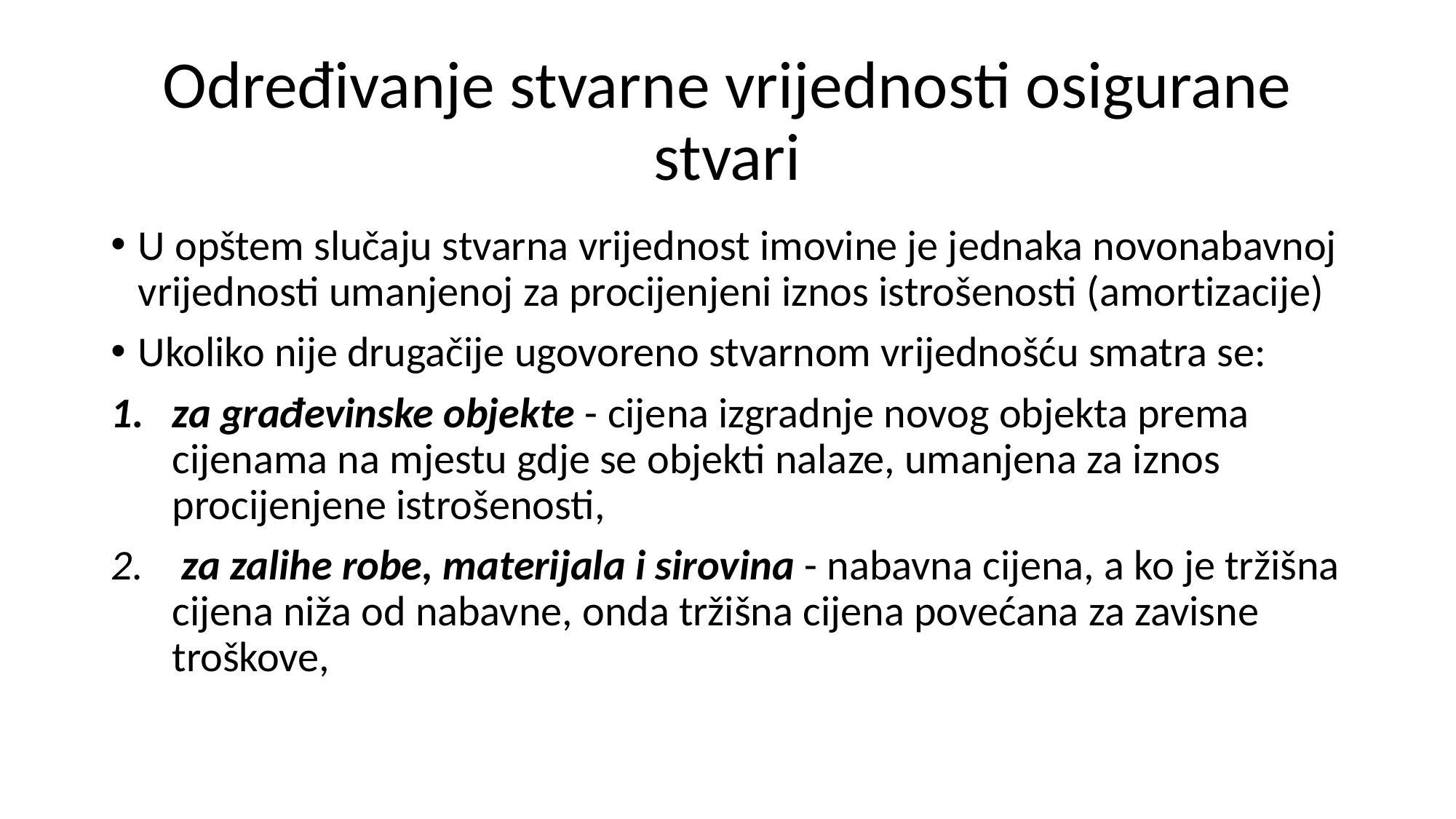

# Određivanje stvarne vrijednosti osigurane stvari
U opštem slučaju stvarna vrijednost imovine je jednaka novonabavnoj vrijednosti umanjenoj za procijenjeni iznos istrošenosti (amortizacije)
Ukoliko nije drugačije ugovoreno stvarnom vrijednošću smatra se:
za građevinske objekte - cijena izgradnje novog objekta prema cijenama na mjestu gdje se objekti nalaze, umanjena za iznos procijenjene istrošenosti,
 za zalihe robe, materijala i sirovina - nabavna cijena, a ko je tržišna cijena niža od nabavne, onda tržišna cijena povećana za zavisne troškove,